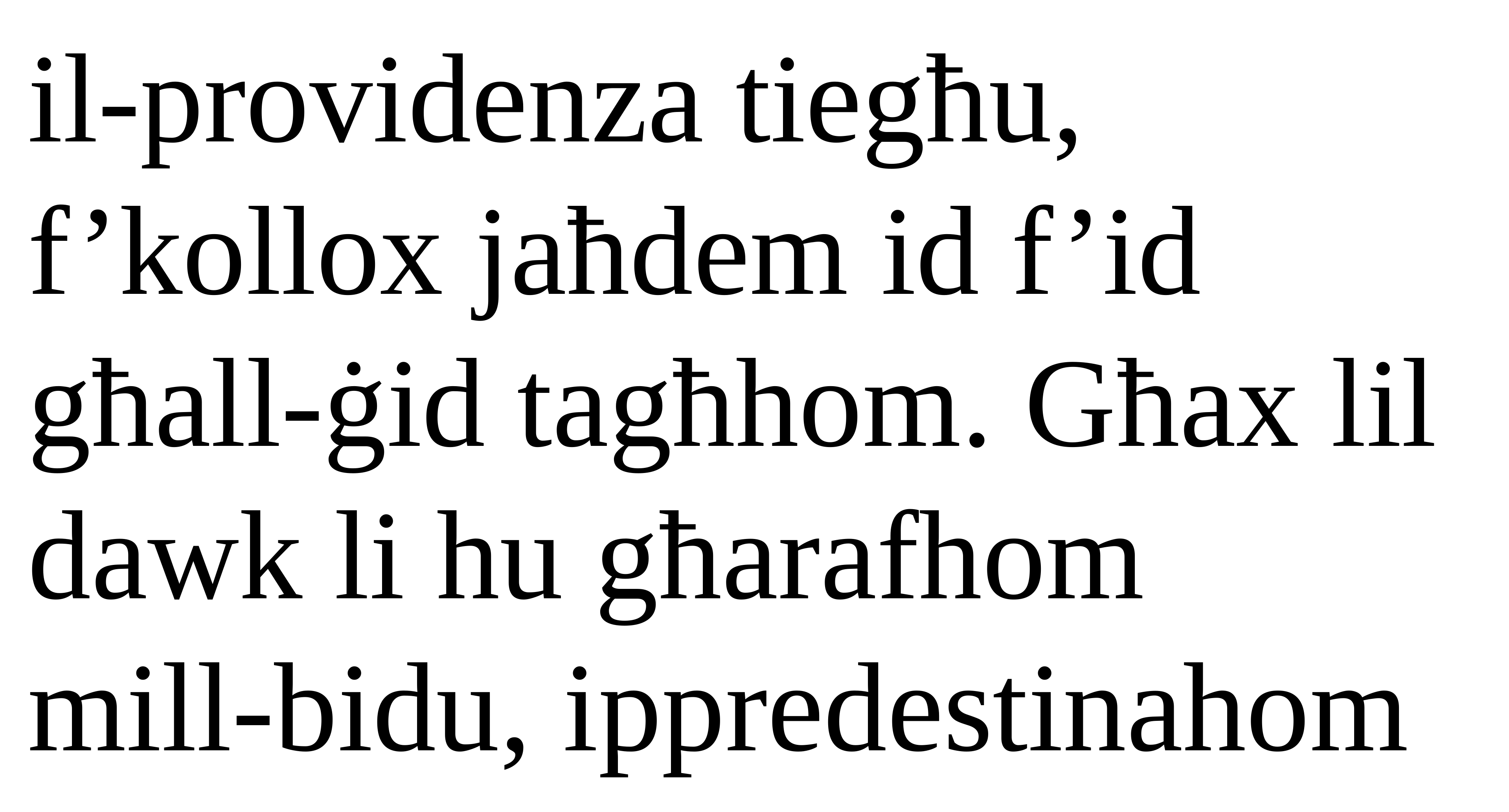

il-providenza tiegħu, f’kollox jaħdem id f’id għall-ġid tagħhom. Għax lil dawk li hu għarafhom
mill-bidu, ippredestinahom